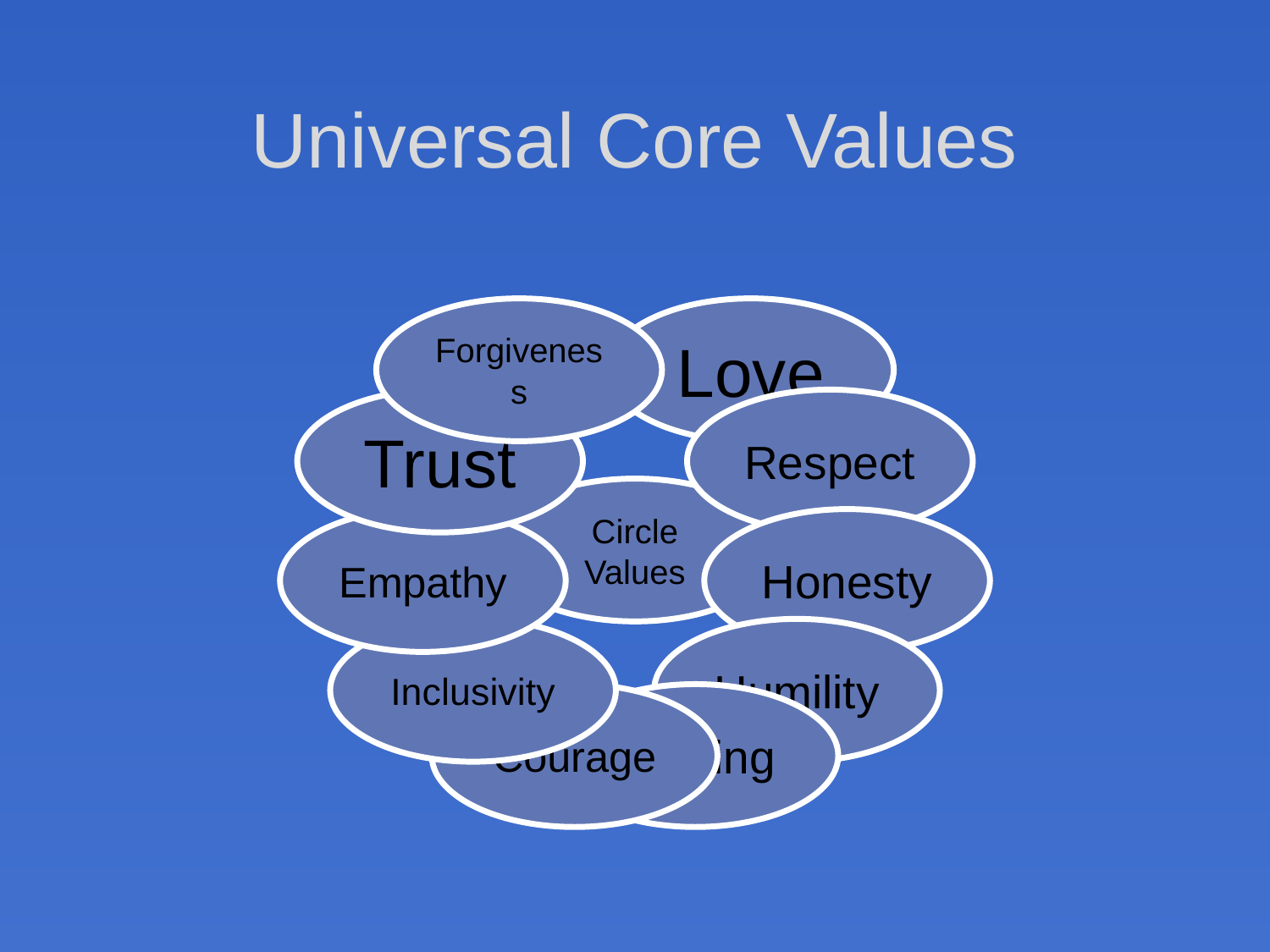

# Universal Core Values
Circle Values
Love
Respect
Honesty
Humility
Sharing
Courage
Inclusivity
Empathy
Trust
Forgiveness